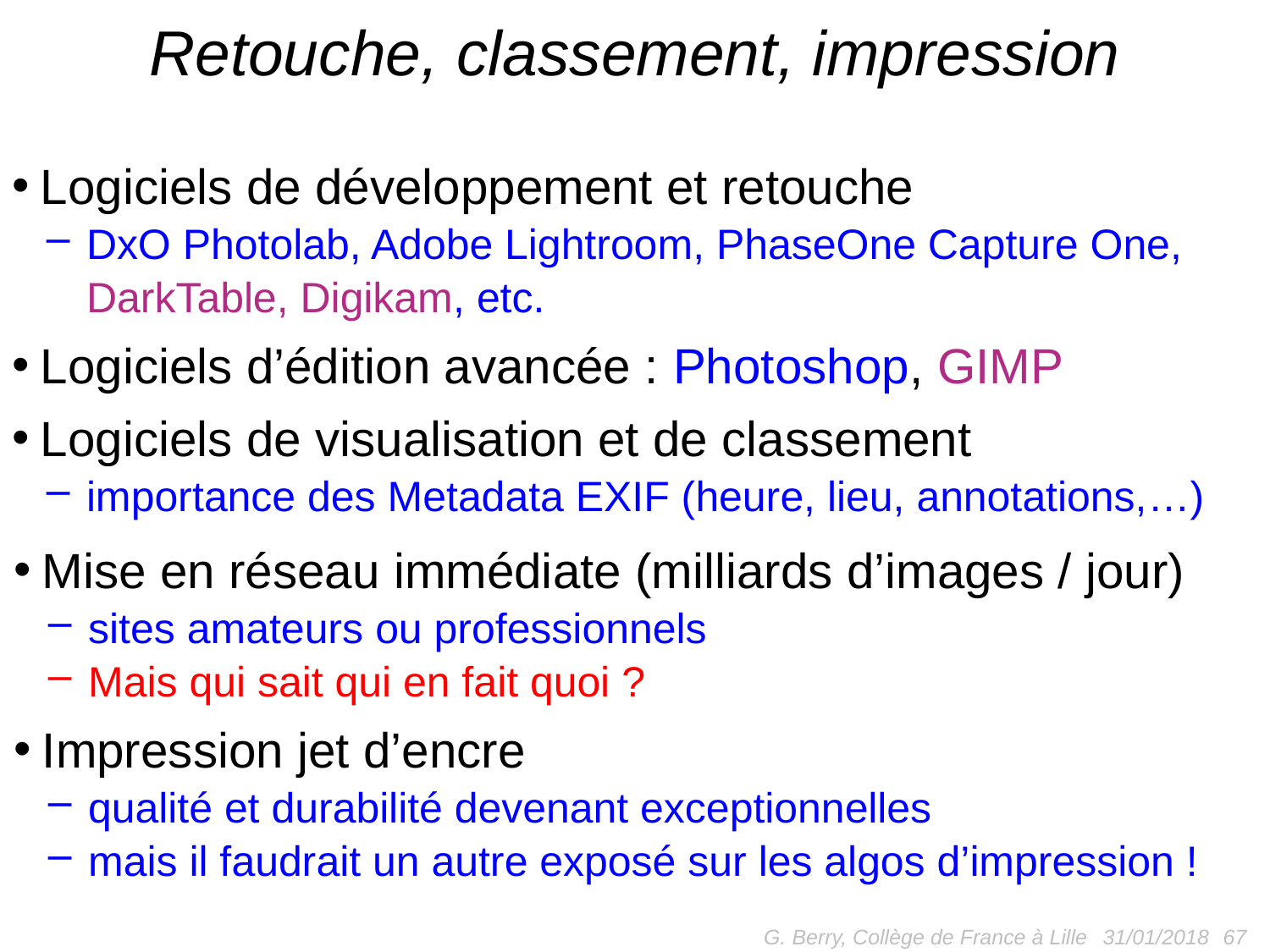

# Retouche, classement, impression
Logiciels de développement et retouche
DxO Photolab, Adobe Lightroom, PhaseOne Capture One, DarkTable, Digikam, etc.
Logiciels d’édition avancée : Photoshop, GIMP
Logiciels de visualisation et de classement
importance des Metadata EXIF (heure, lieu, annotations,…)
Mise en réseau immédiate (milliards d’images / jour)
sites amateurs ou professionnels
Mais qui sait qui en fait quoi ?
Impression jet d’encre
qualité et durabilité devenant exceptionnelles
mais il faudrait un autre exposé sur les algos d’impression !
G. Berry, Collège de France à Lille
   67
31/01/2018